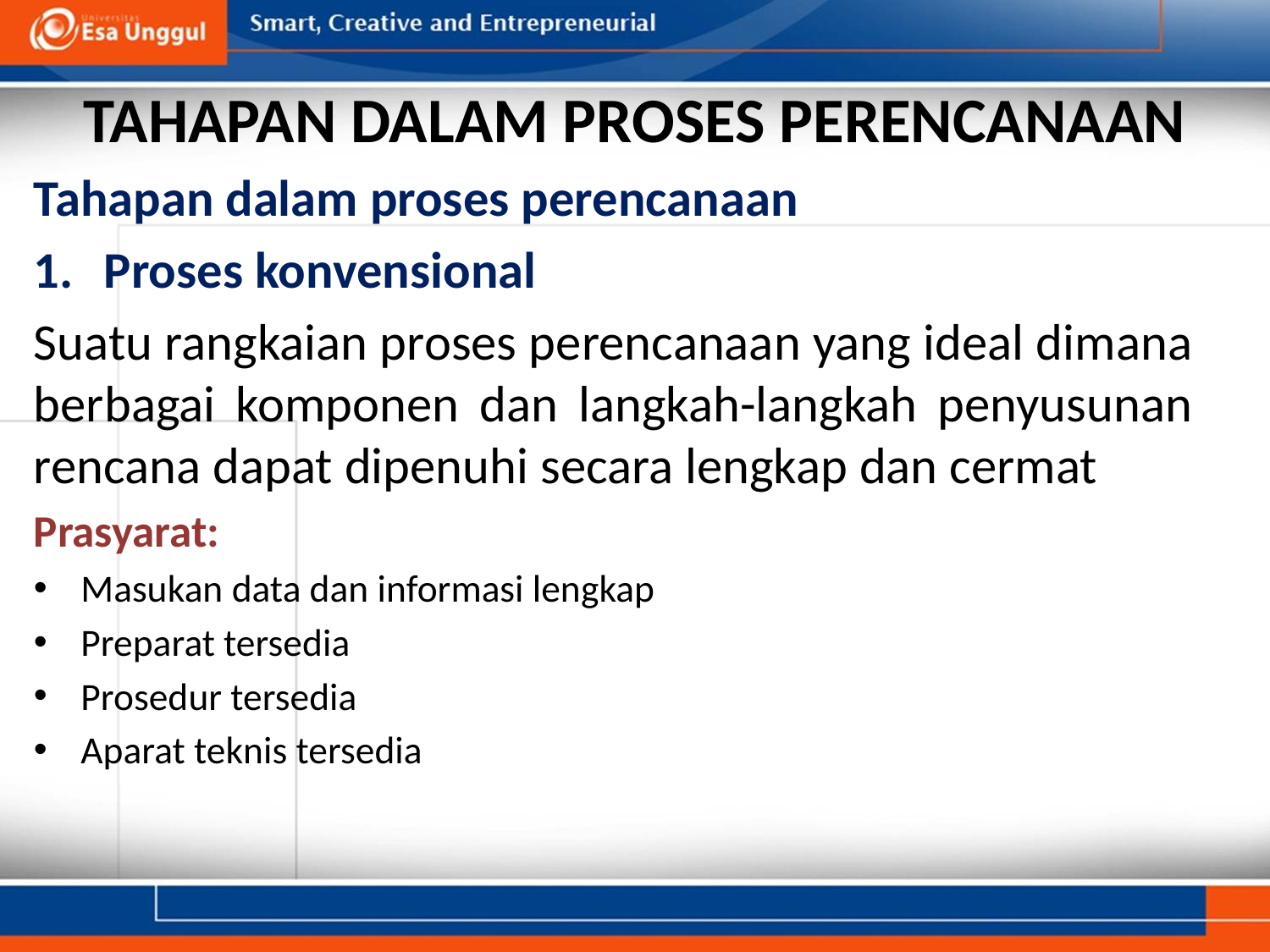

# TAHAPAN DALAM PROSES PERENCANAAN
Tahapan dalam proses perencanaan
Proses konvensional
Suatu rangkaian proses perencanaan yang ideal dimana berbagai komponen dan langkah-langkah penyusunan rencana dapat dipenuhi secara lengkap dan cermat
Prasyarat:
Masukan data dan informasi lengkap
Preparat tersedia
Prosedur tersedia
Aparat teknis tersedia